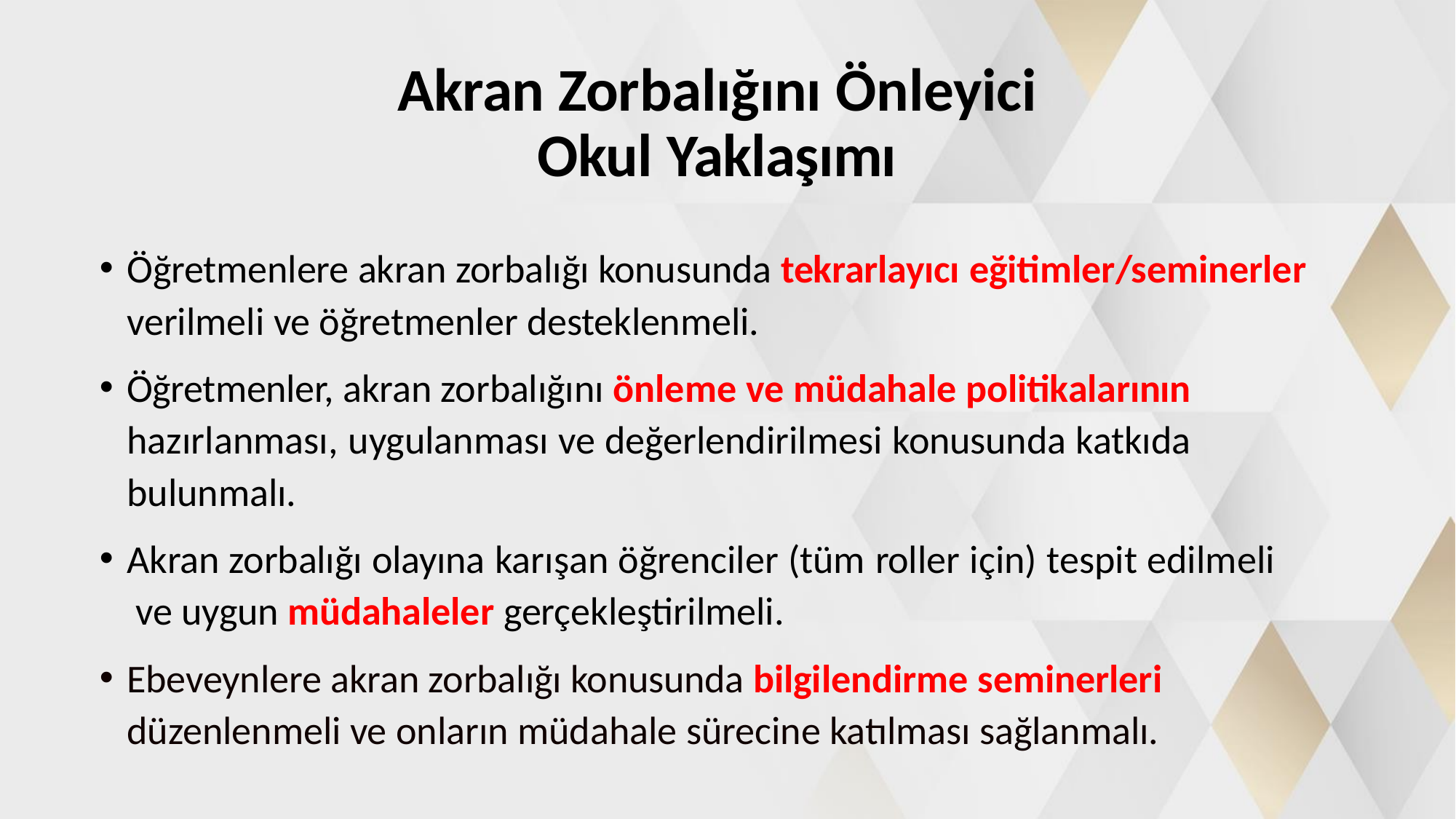

# Akran Zorbalığını Önleyici  Okul Yaklaşımı
Öğretmenlere akran zorbalığı konusunda tekrarlayıcı eğitimler/seminerler
verilmeli ve öğretmenler desteklenmeli.
Öğretmenler, akran zorbalığını önleme ve müdahale politikalarının  hazırlanması, uygulanması ve değerlendirilmesi konusunda katkıda  bulunmalı.
Akran zorbalığı olayına karışan öğrenciler (tüm roller için) tespit edilmeli  ve uygun müdahaleler gerçekleştirilmeli.
Ebeveynlere akran zorbalığı konusunda bilgilendirme seminerleri
düzenlenmeli ve onların müdahale sürecine katılması sağlanmalı.